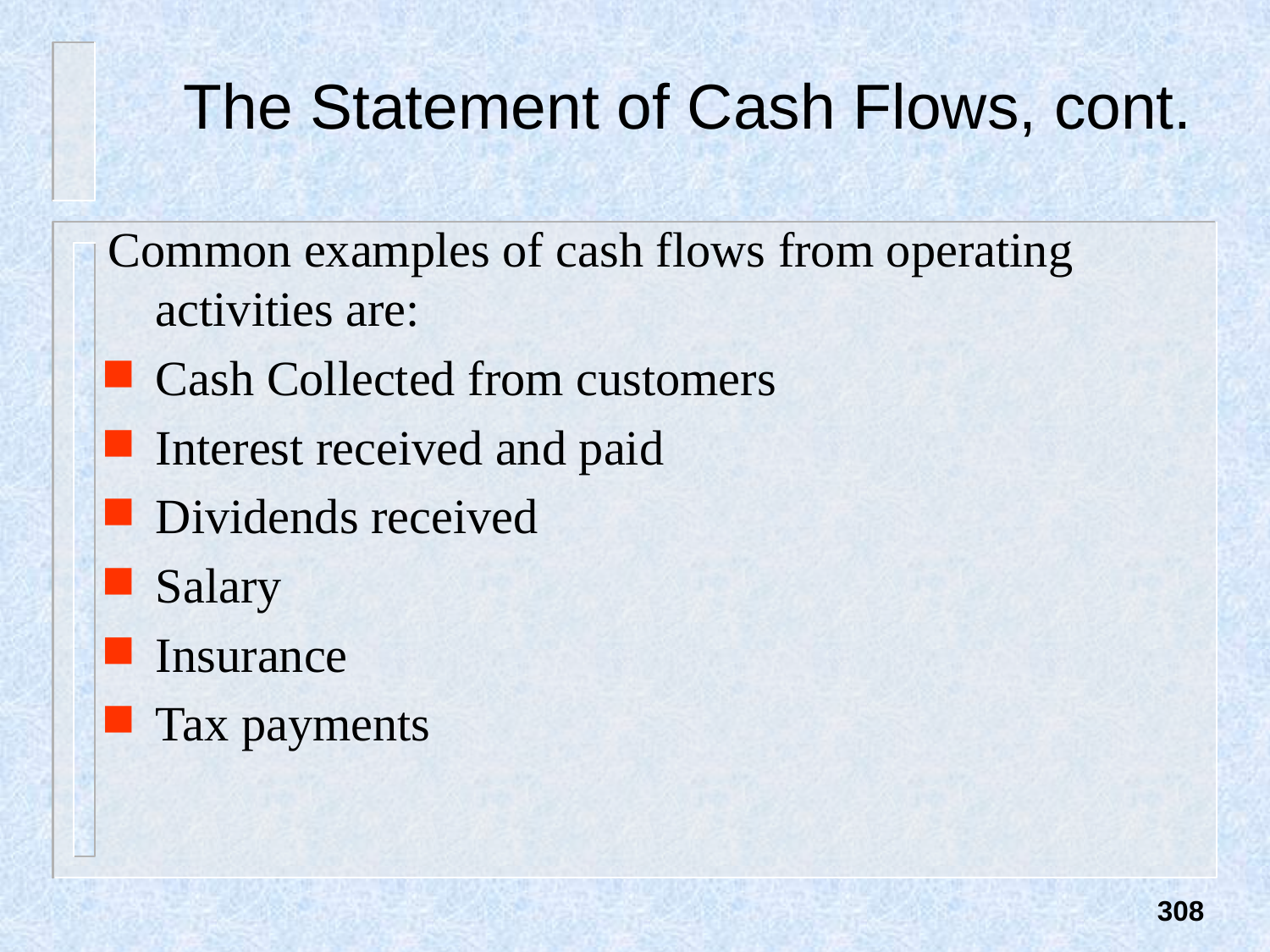

# The Statement of Cash Flows, cont.
Common examples of cash flows from operating activities are:
Cash Collected from customers
Interest received and paid
Dividends received
Salary
Insurance
Tax payments
308